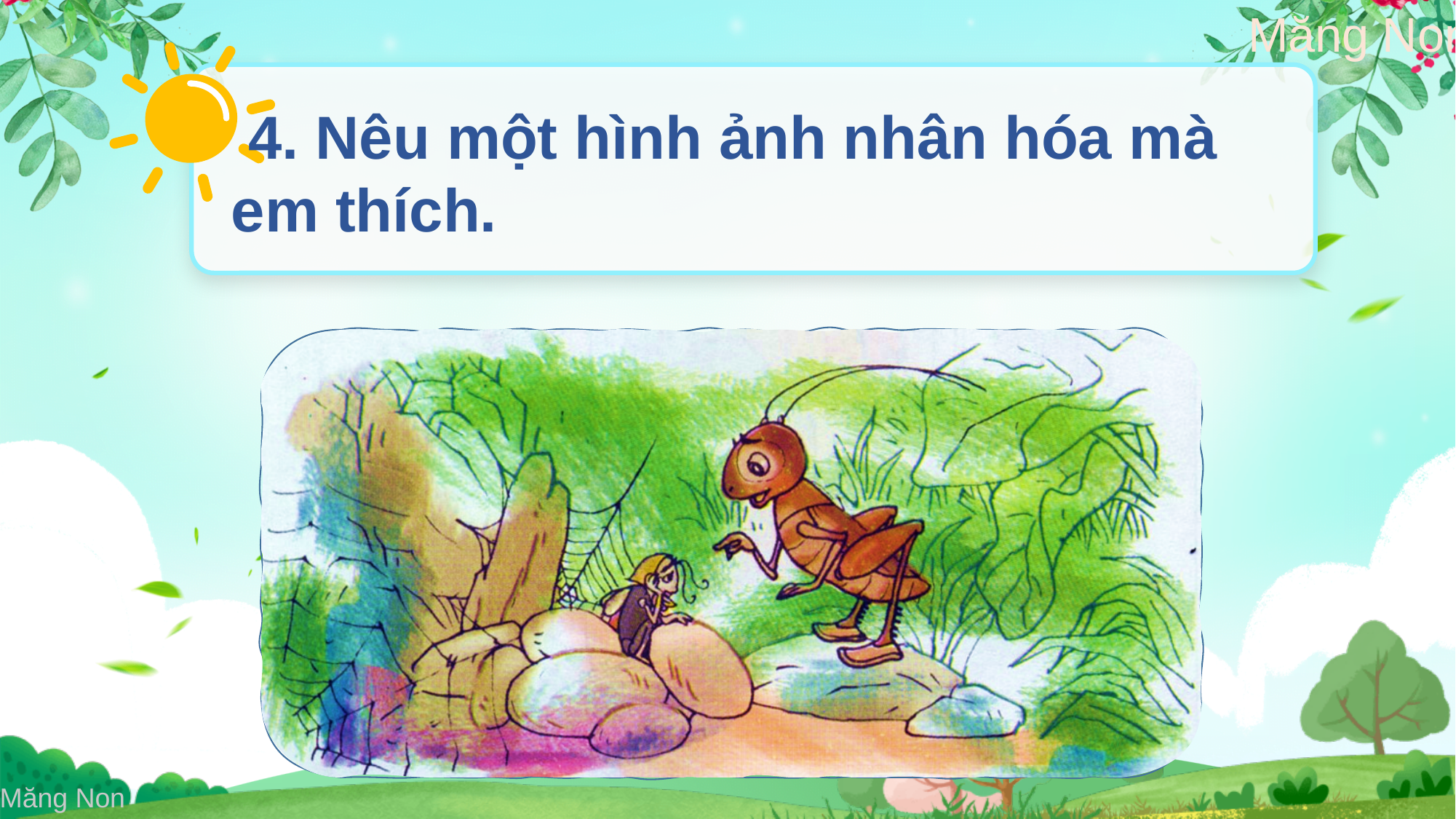

4. Nêu một hình ảnh nhân hóa mà em thích.